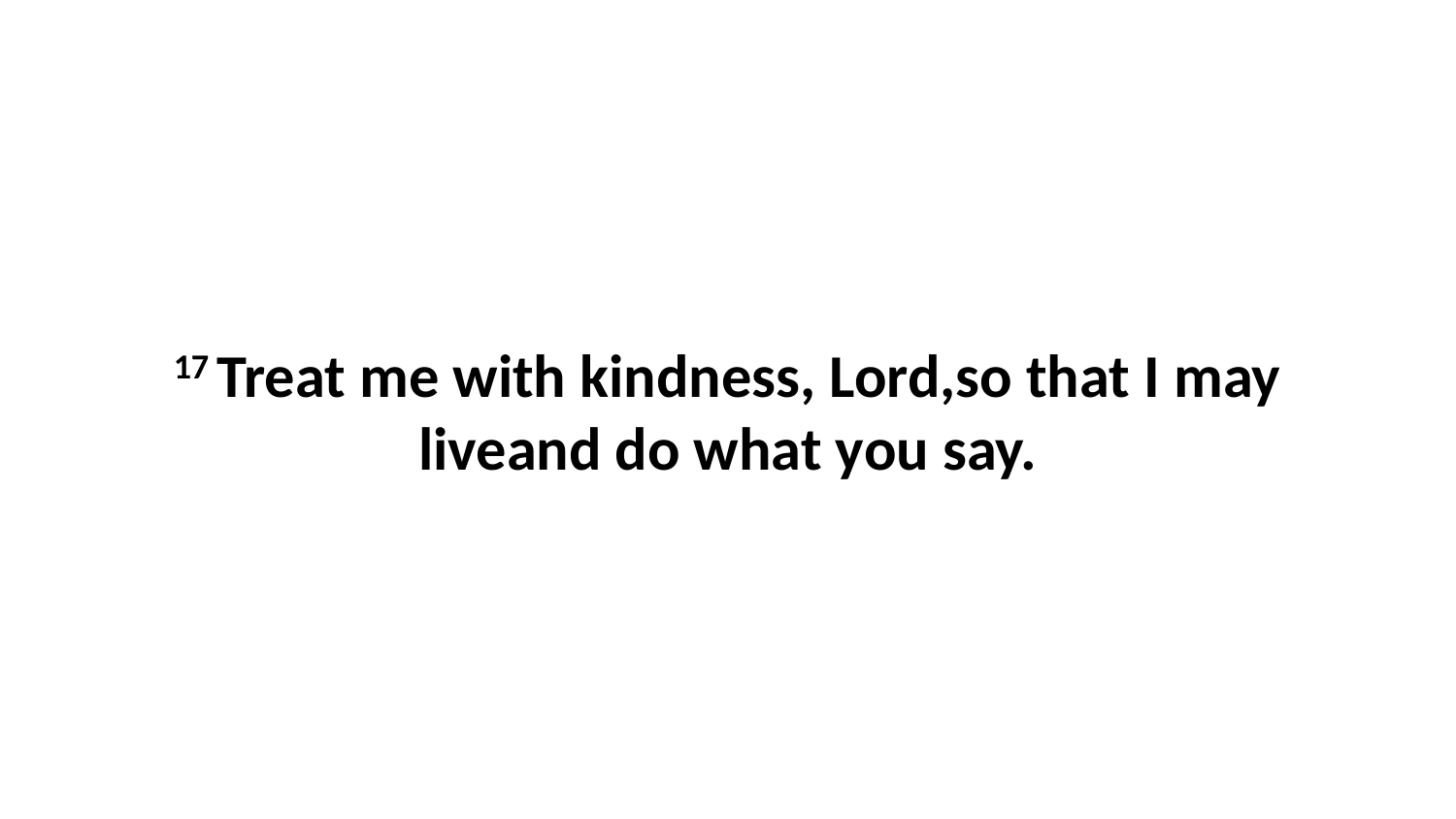

17 Treat me with kindness, Lord,so that I may liveand do what you say.